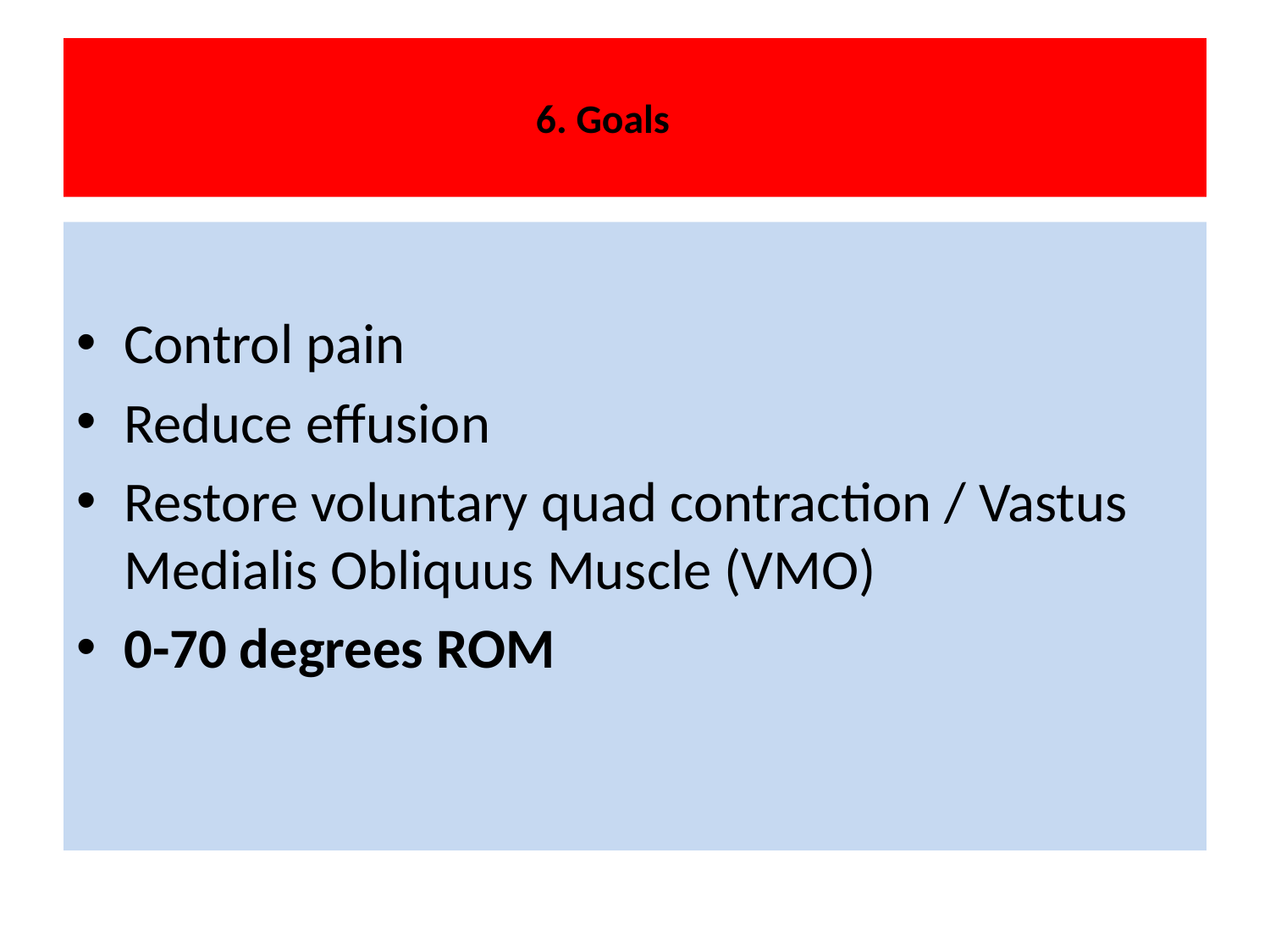

# 6. Goals

Control pain
Reduce effusion
Restore voluntary quad contraction / Vastus Medialis Obliquus Muscle (VMO)
0-70 degrees ROM